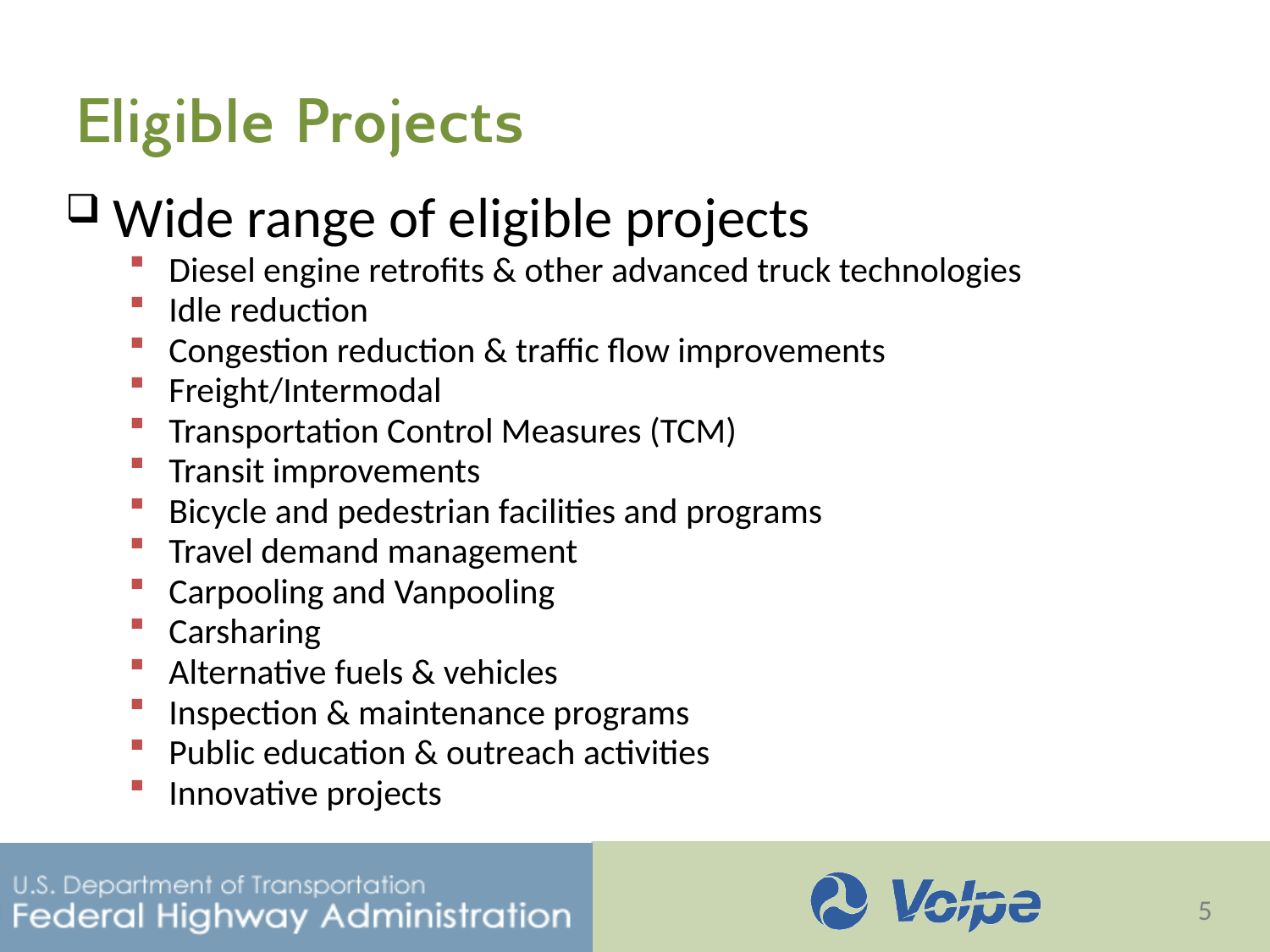

# Eligible Projects
Wide range of eligible projects
Diesel engine retrofits & other advanced truck technologies
Idle reduction
Congestion reduction & traffic flow improvements
Freight/Intermodal
Transportation Control Measures (TCM)
Transit improvements
Bicycle and pedestrian facilities and programs
Travel demand management
Carpooling and Vanpooling
Carsharing
Alternative fuels & vehicles
Inspection & maintenance programs
Public education & outreach activities
Innovative projects